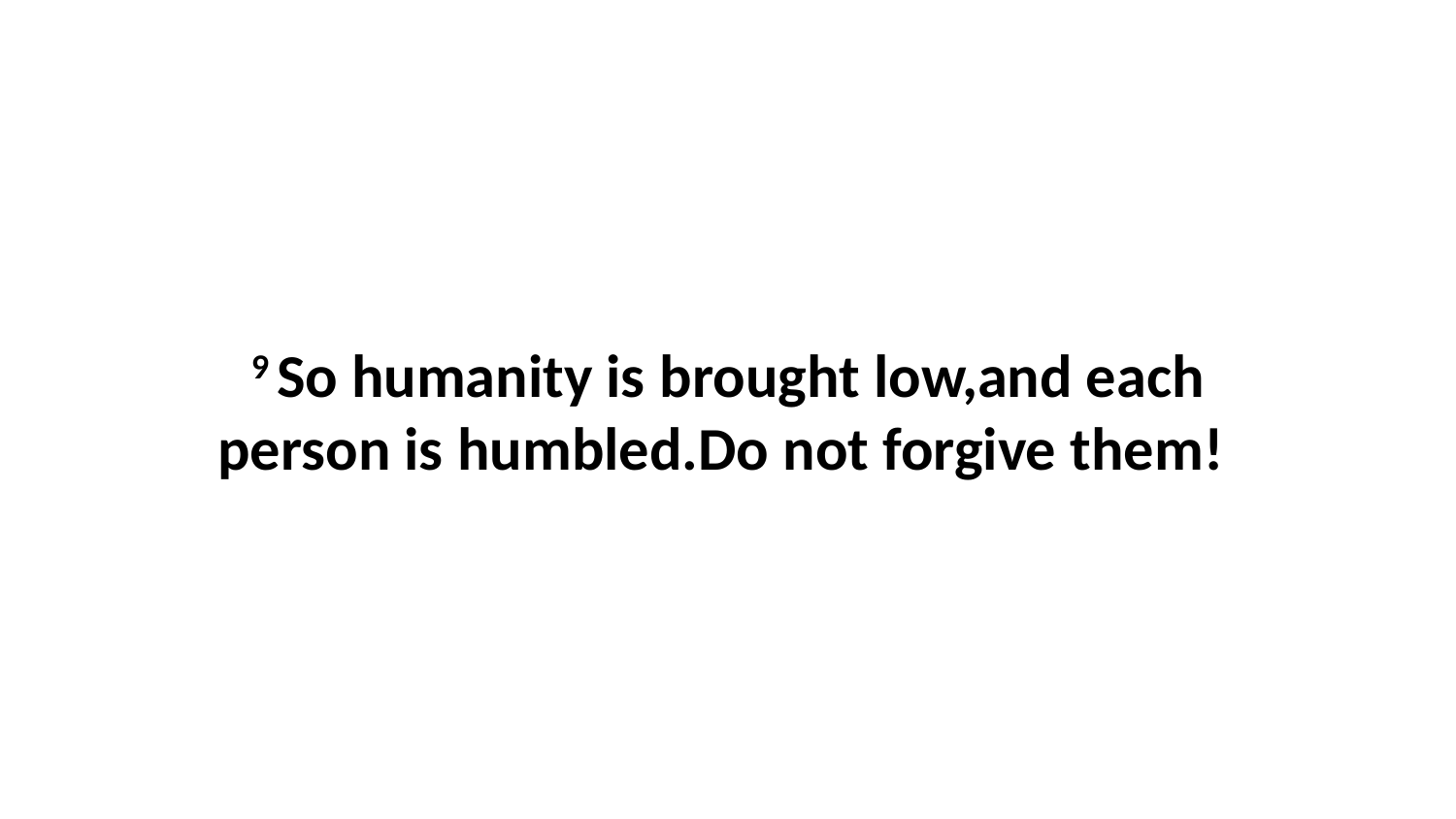

9 So humanity is brought low,and each person is humbled.Do not forgive them!